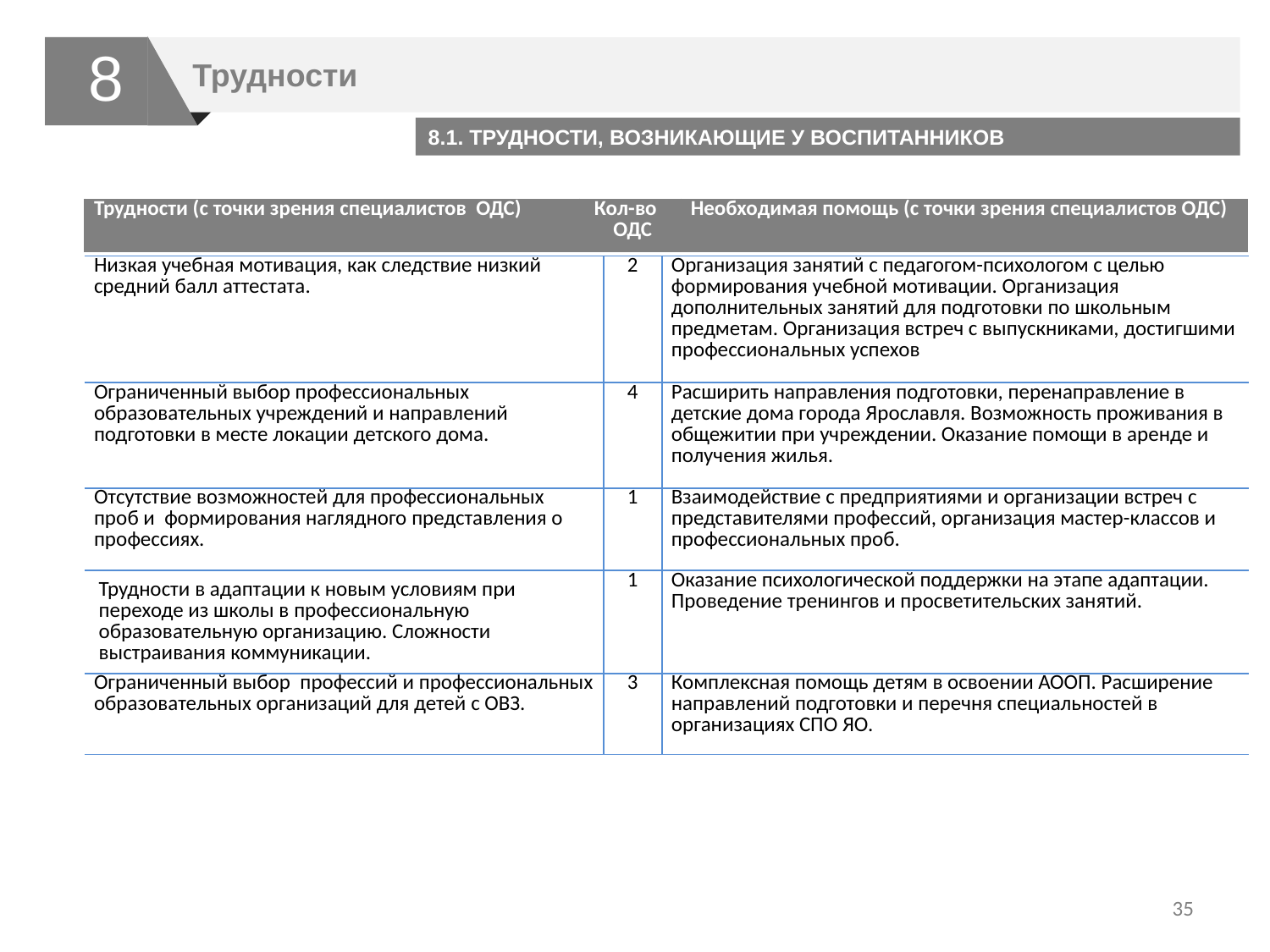

8

Трудности

8.1. ТРУДНОСТИ, ВОЗНИКАЮЩИЕ У ВОСПИТАННИКОВ
| Трудности (с точки зрения специалистов ОДС) | Кол-во ОДС |  |  | Необходимая помощь (с точки зрения специалистов ОДС) |
| --- | --- | --- | --- | --- |
|  |  |  |  |  |
| Низкая учебная мотивация, как следствие низкий средний балл аттестата. |  | 2 | Организация занятий с педагогом-психологом с целью формирования учебной мотивации. Организация дополнительных занятий для подготовки по школьным предметам. Организация встреч с выпускниками, достигшими профессиональных успехов |  |
| Ограниченный выбор профессиональных образовательных учреждений и направлений подготовки в месте локации детского дома. |  | 4 | Расширить направления подготовки, перенаправление в детские дома города Ярославля. Возможность проживания в общежитии при учреждении. Оказание помощи в аренде и получения жилья. |  |
| Отсутствие возможностей для профессиональных проб и формирования наглядного представления о профессиях. |  | 1 | Взаимодействие с предприятиями и организации встреч с представителями профессий, организация мастер-классов и профессиональных проб. |  |
| Трудности в адаптации к новым условиям при переходе из школы в профессиональную образовательную организацию. Сложности выстраивания коммуникации. |  | 1 | Оказание психологической поддержки на этапе адаптации. Проведение тренингов и просветительских занятий. |  |
| Ограниченный выбор профессий и профессиональных образовательных организаций для детей с ОВЗ. |  | 3 | Комплексная помощь детям в освоении АООП. Расширение направлений подготовки и перечня специальностей в организациях СПО ЯО. |  |

35